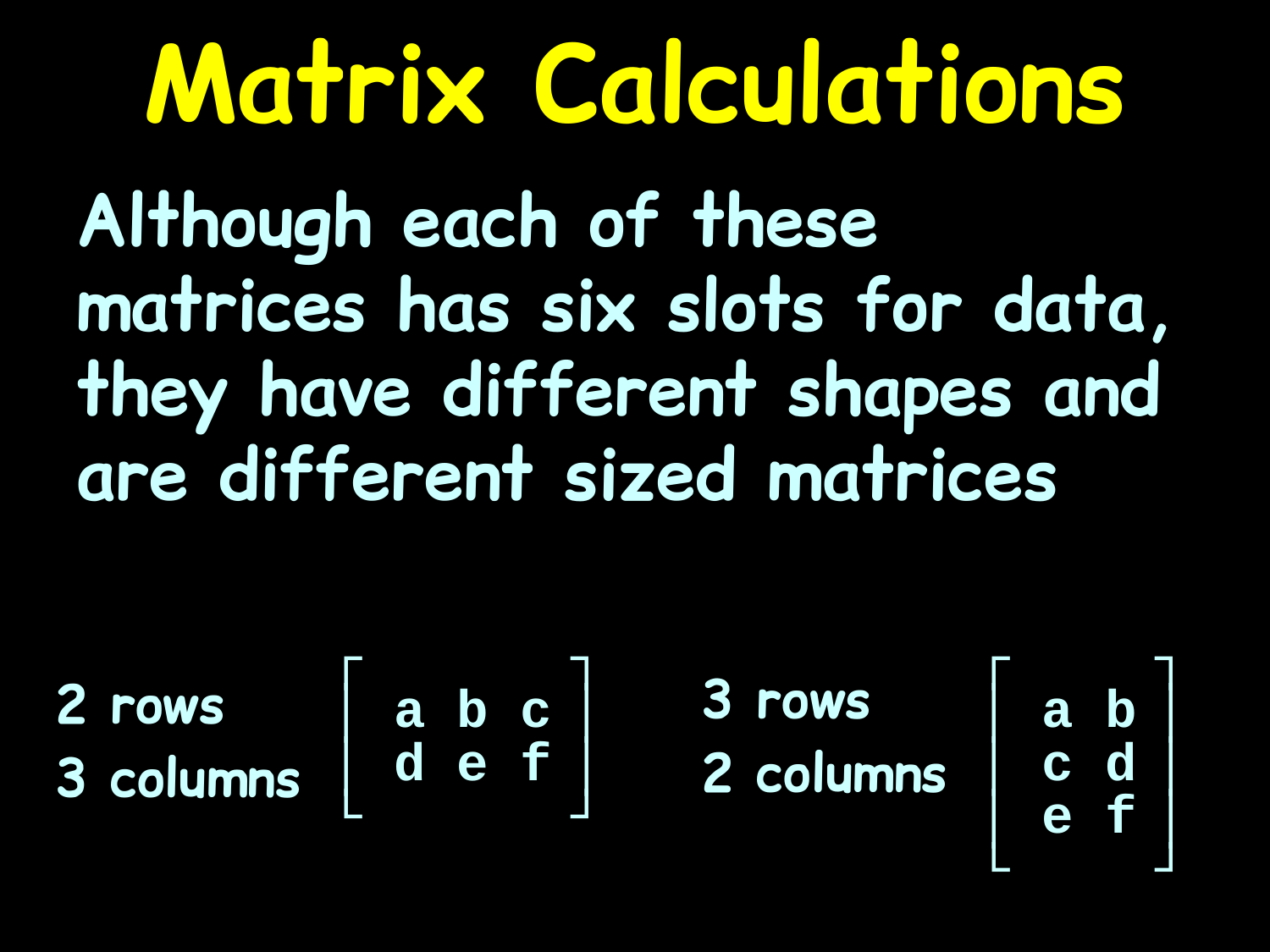

# Matrix Calculations
Although each of these matrices has six slots for data, they have different shapes and are different sized matrices

┌ d e f ┐
│ a b c │
│ d e f │
└ d e f ┘

┌ e f ┐
│ a b │
│ c d │
│ e f │
└ e f ┘

3 rows
2 columns
2 rows
3 columns